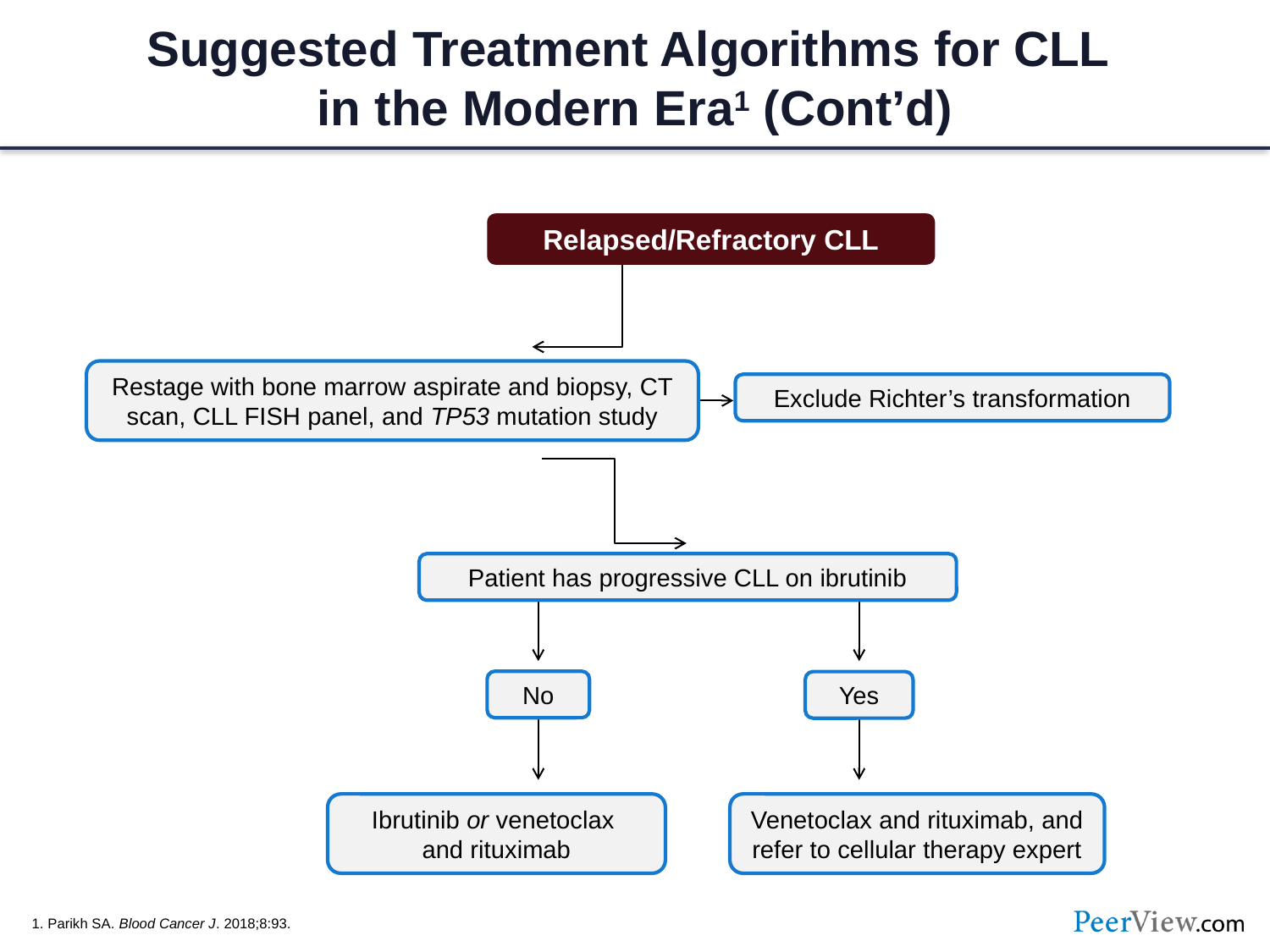

# Suggested Treatment Algorithms for CLL in the Modern Era1 (Cont’d)
Relapsed/Refractory CLL
Restage with bone marrow aspirate and biopsy, CT scan, CLL FISH panel, and TP53 mutation study
Exclude Richter’s transformation
Patient has progressive CLL on ibrutinib
No
Yes
Ibrutinib or venetoclax
and rituximab
Venetoclax and rituximab, and refer to cellular therapy expert
1. Parikh SA. Blood Cancer J. 2018;8:93.